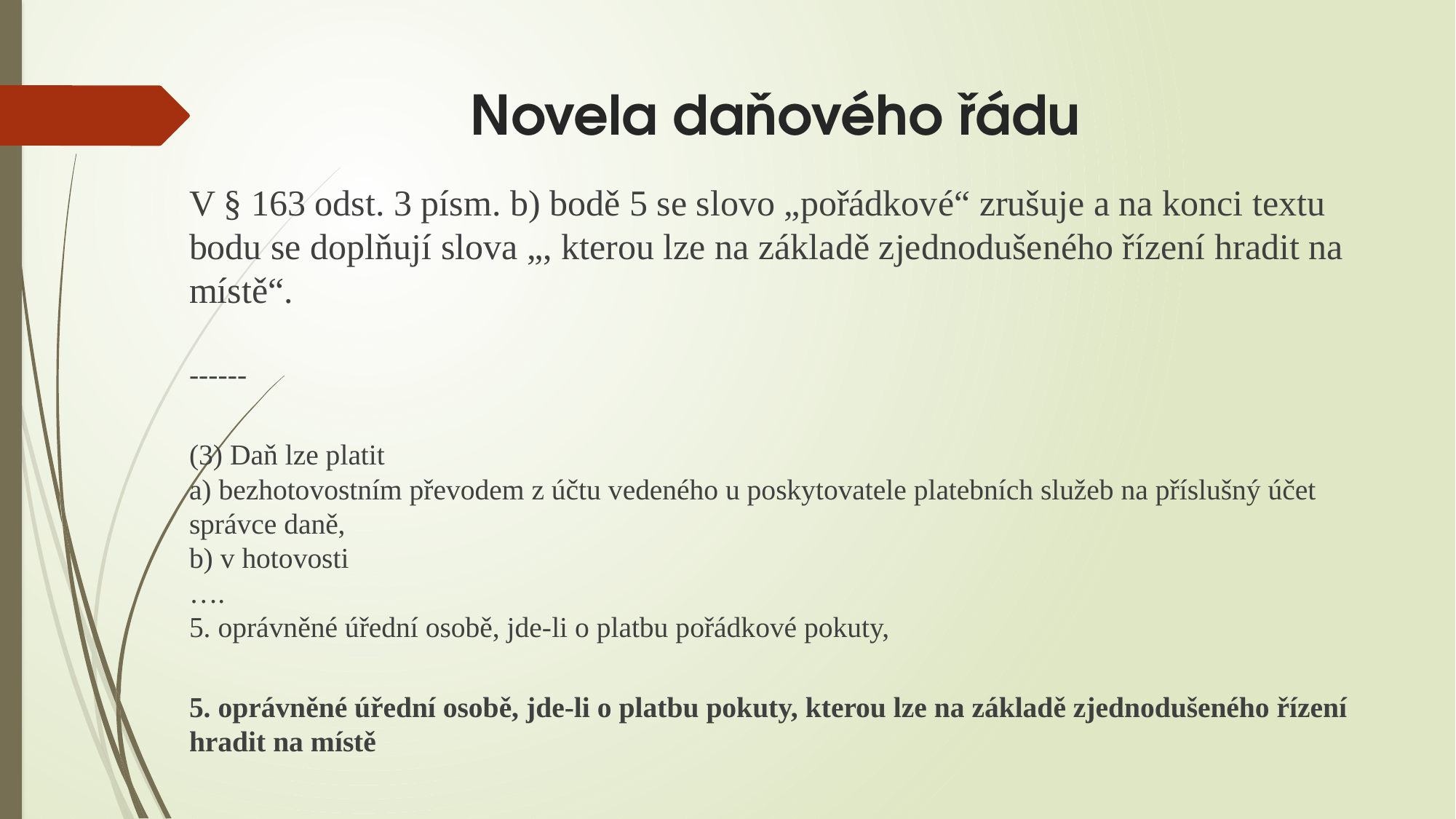

# Novela daňového řádu
V § 163 odst. 3 písm. b) bodě 5 se slovo „pořádkové“ zrušuje a na konci textu bodu se doplňují slova „, kterou lze na základě zjednodušeného řízení hradit na místě“.
------
(3) Daň lze platit
a) bezhotovostním převodem z účtu vedeného u poskytovatele platebních služeb na příslušný účet správce daně,
b) v hotovosti
….
5. oprávněné úřední osobě, jde-li o platbu pořádkové pokuty,
5. oprávněné úřední osobě, jde-li o platbu pokuty, kterou lze na základě zjednodušeného řízení hradit na místě